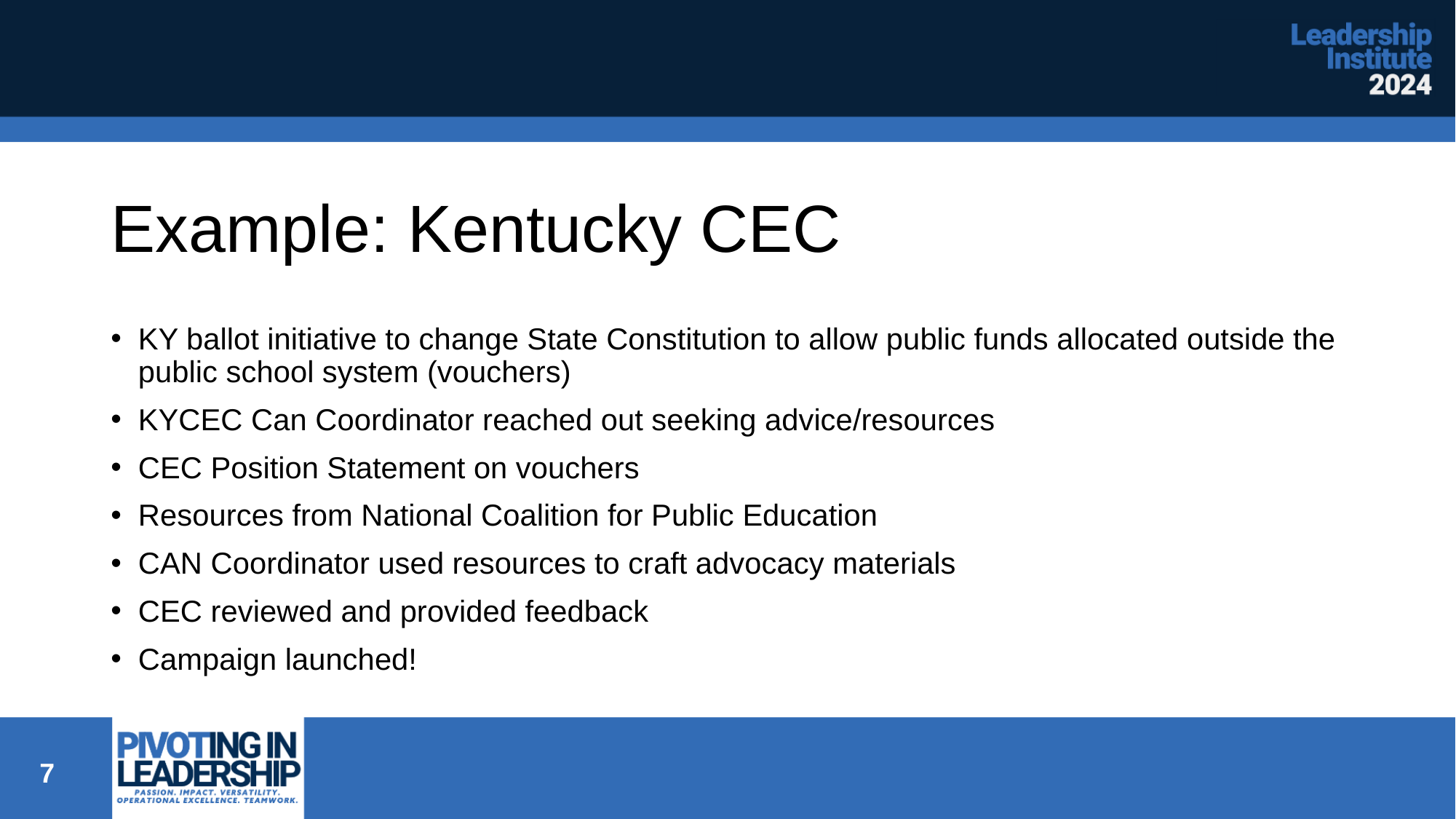

# Example: Kentucky CEC
KY ballot initiative to change State Constitution to allow public funds allocated outside the public school system (vouchers)
KYCEC Can Coordinator reached out seeking advice/resources
CEC Position Statement on vouchers
Resources from National Coalition for Public Education
CAN Coordinator used resources to craft advocacy materials
CEC reviewed and provided feedback
Campaign launched!